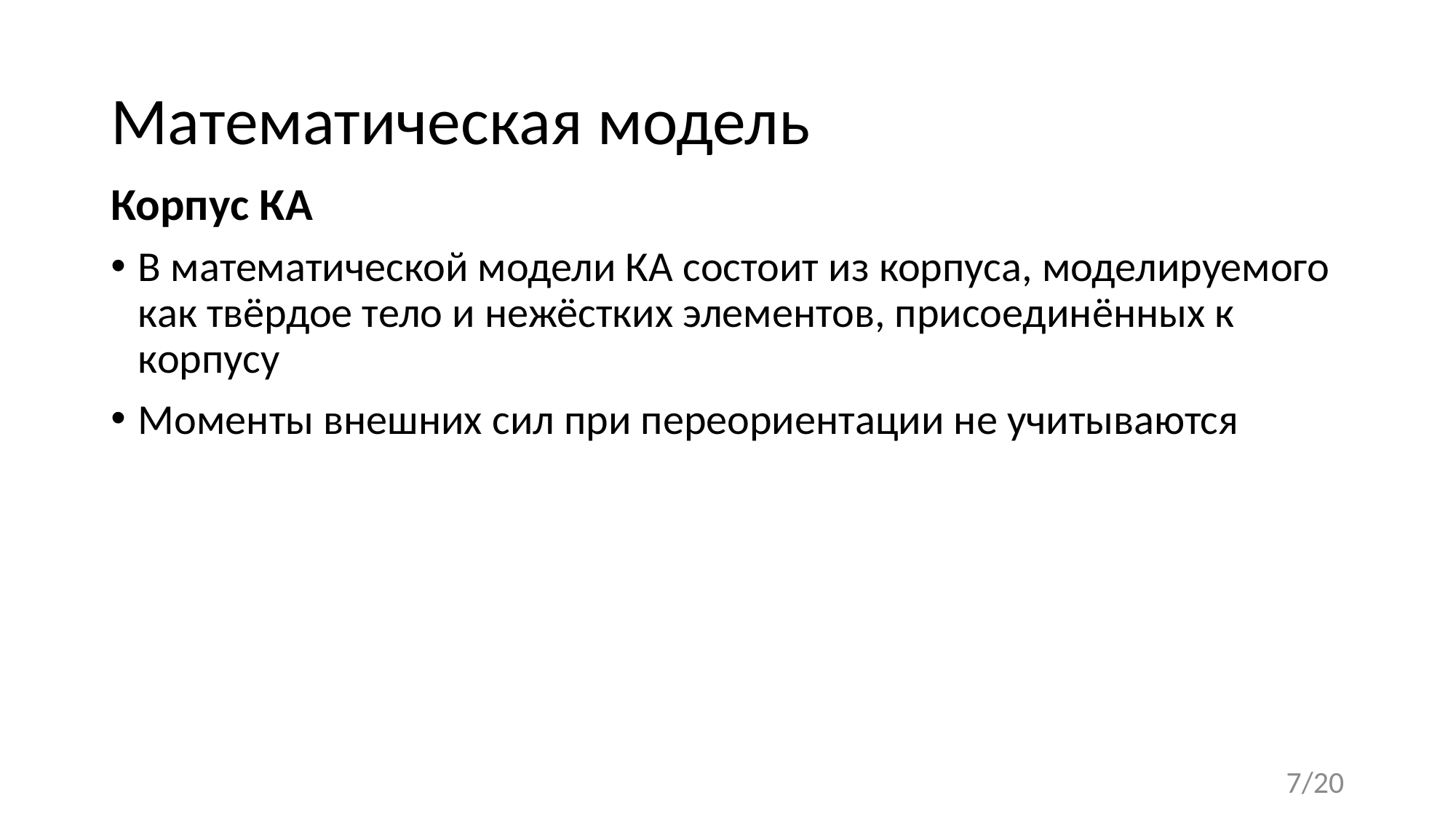

# Математическая модель
Корпус КА
В математической модели КА состоит из корпуса, моделируемого как твёрдое тело и нежёстких элементов, присоединённых к корпусу
Моменты внешних сил при переориентации не учитываются
7/20